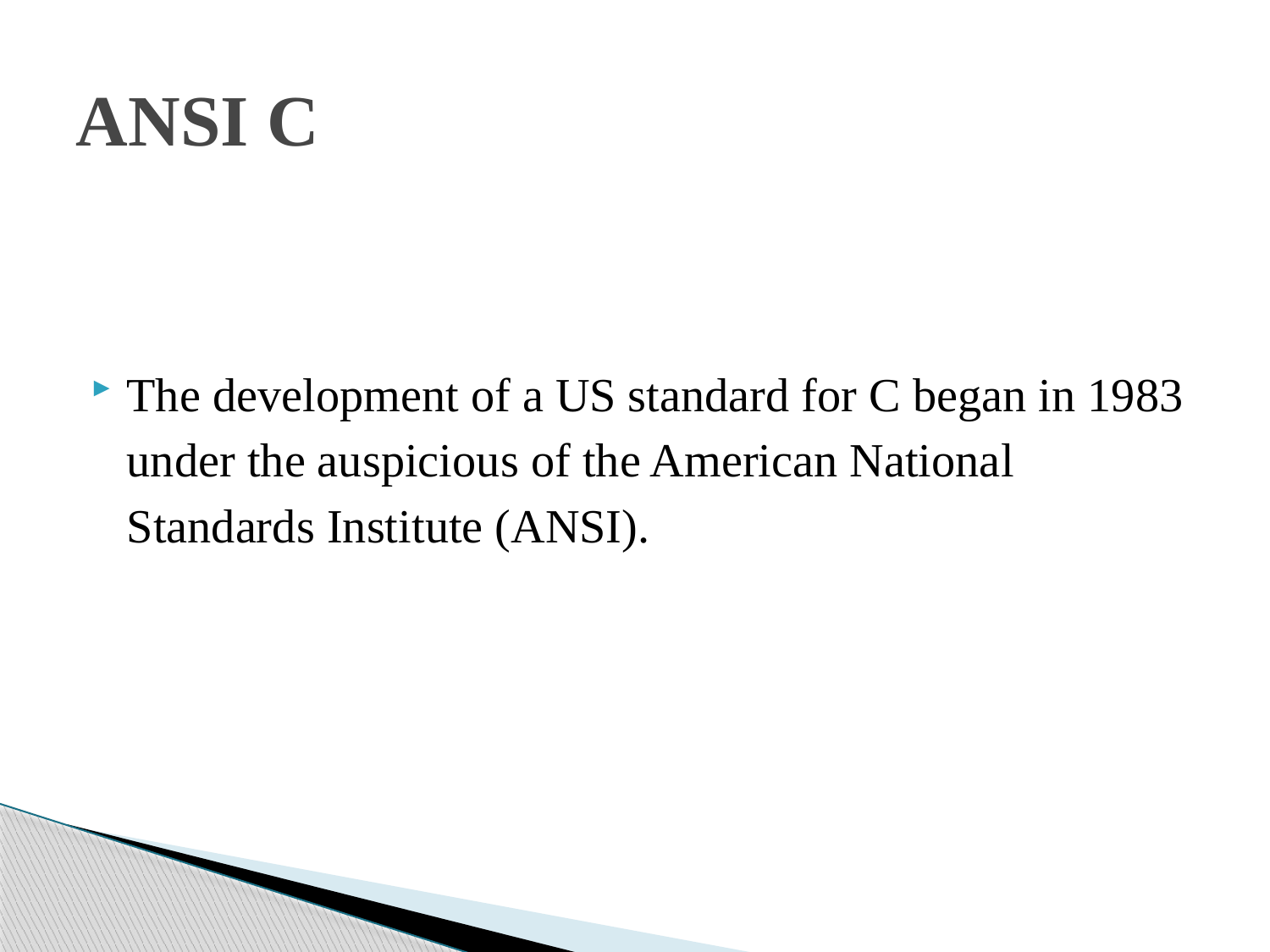

# ANSI C
The development of a US standard for C began in 1983 under the auspicious of the American National Standards Institute (ANSI).